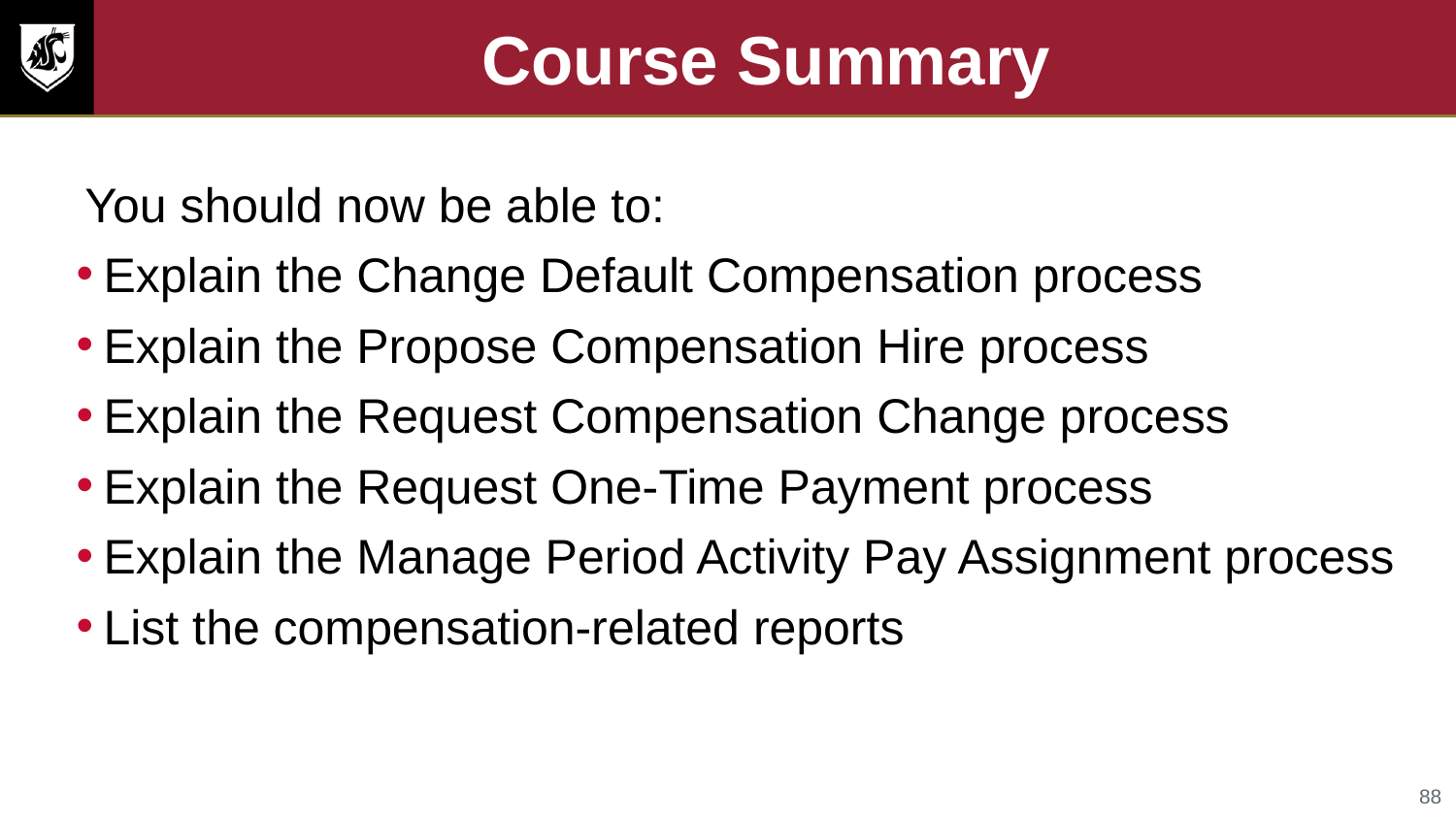

# Course Summary
You should now be able to:
Explain the Change Default Compensation process
Explain the Propose Compensation Hire process
Explain the Request Compensation Change process
Explain the Request One-Time Payment process
Explain the Manage Period Activity Pay Assignment process
List the compensation-related reports
88